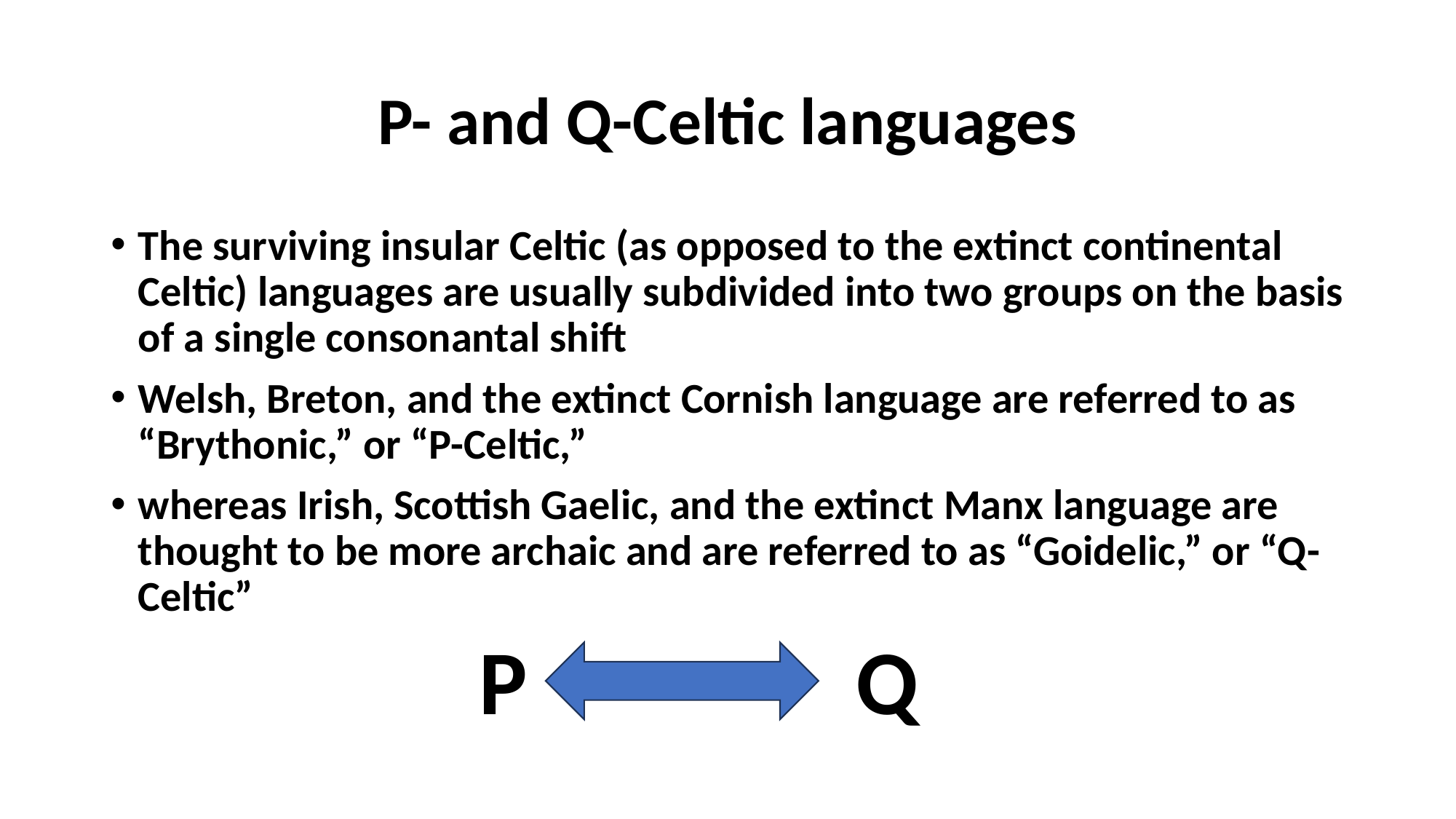

# P- and Q-Celtic languages
The surviving insular Celtic (as opposed to the extinct continental Celtic) languages are usually subdivided into two groups on the basis of a single consonantal shift
Welsh, Breton, and the extinct Cornish language are referred to as “Brythonic,” or “P-Celtic,”
whereas Irish, Scottish Gaelic, and the extinct Manx language are thought to be more archaic and are referred to as “Goidelic,” or “Q-Celtic”

P                Q